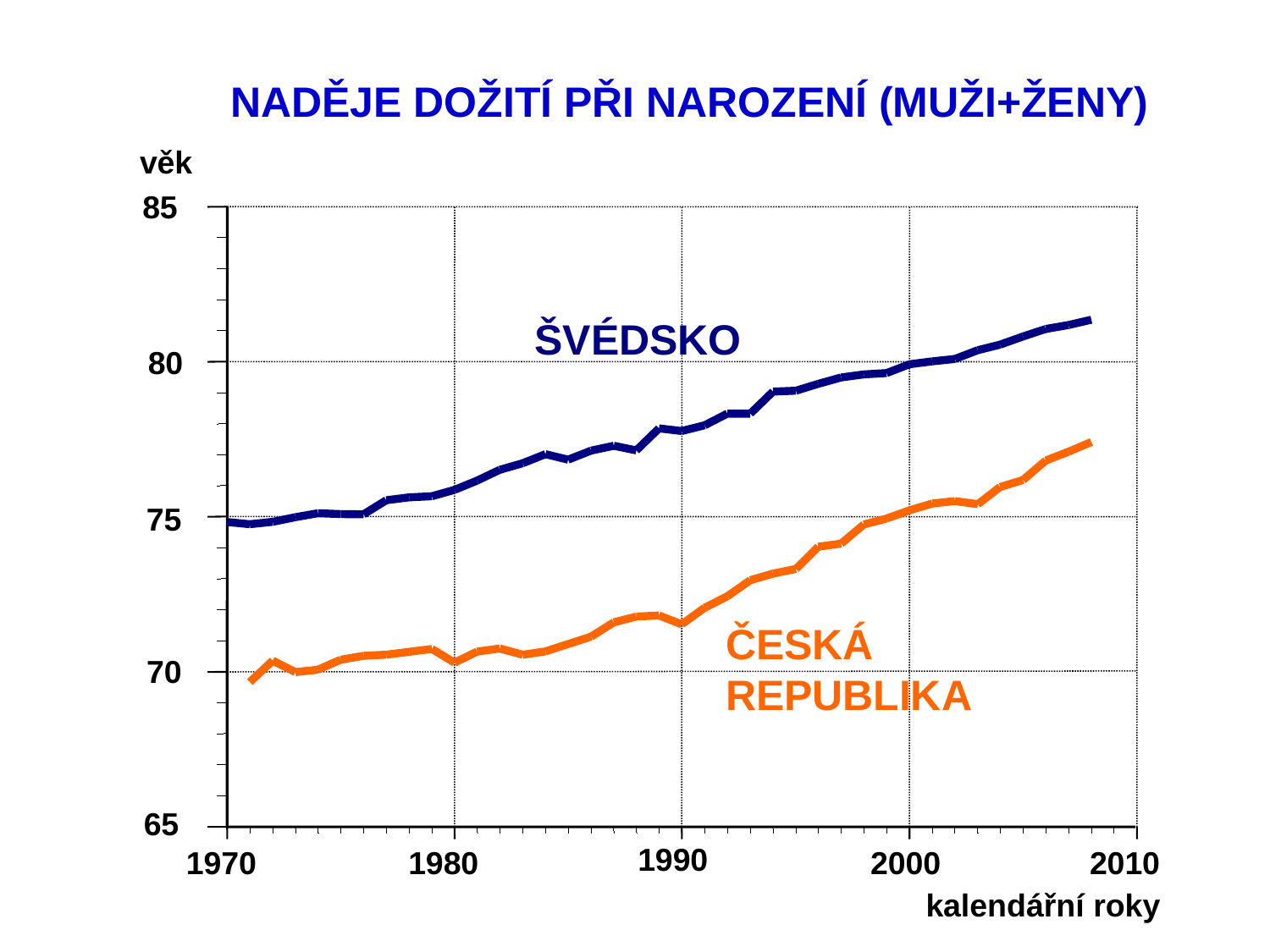

NADĚJE DOŽITÍ PŘI NAROZENÍ (MUŽI+ŽENY)

věk
85

ŠVÉDSKO

80

75

ČESKÁ
REPUBLIKA

70

65

1990
2010
1970
1980
2000
kalendářní roky